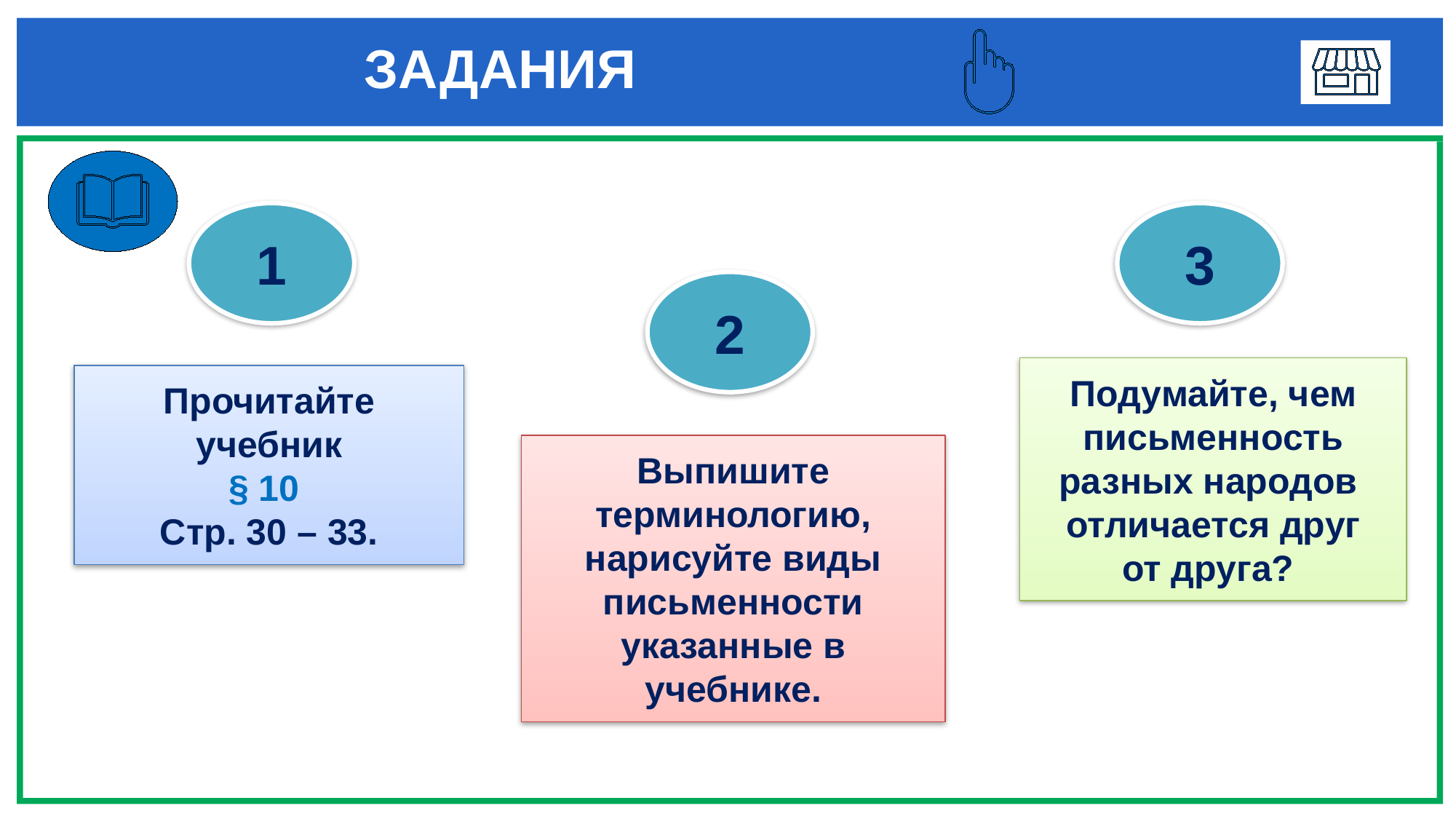

# ЗАДАНИЯ

1
3
2
Подумайте, чем письменность разных народов  отличается друг от друга?
Прочитайте учебник
§ 10
Стр. 30 – 33.
Выпишите терминологию,
нарисуйте виды письменности указанные в учебнике.